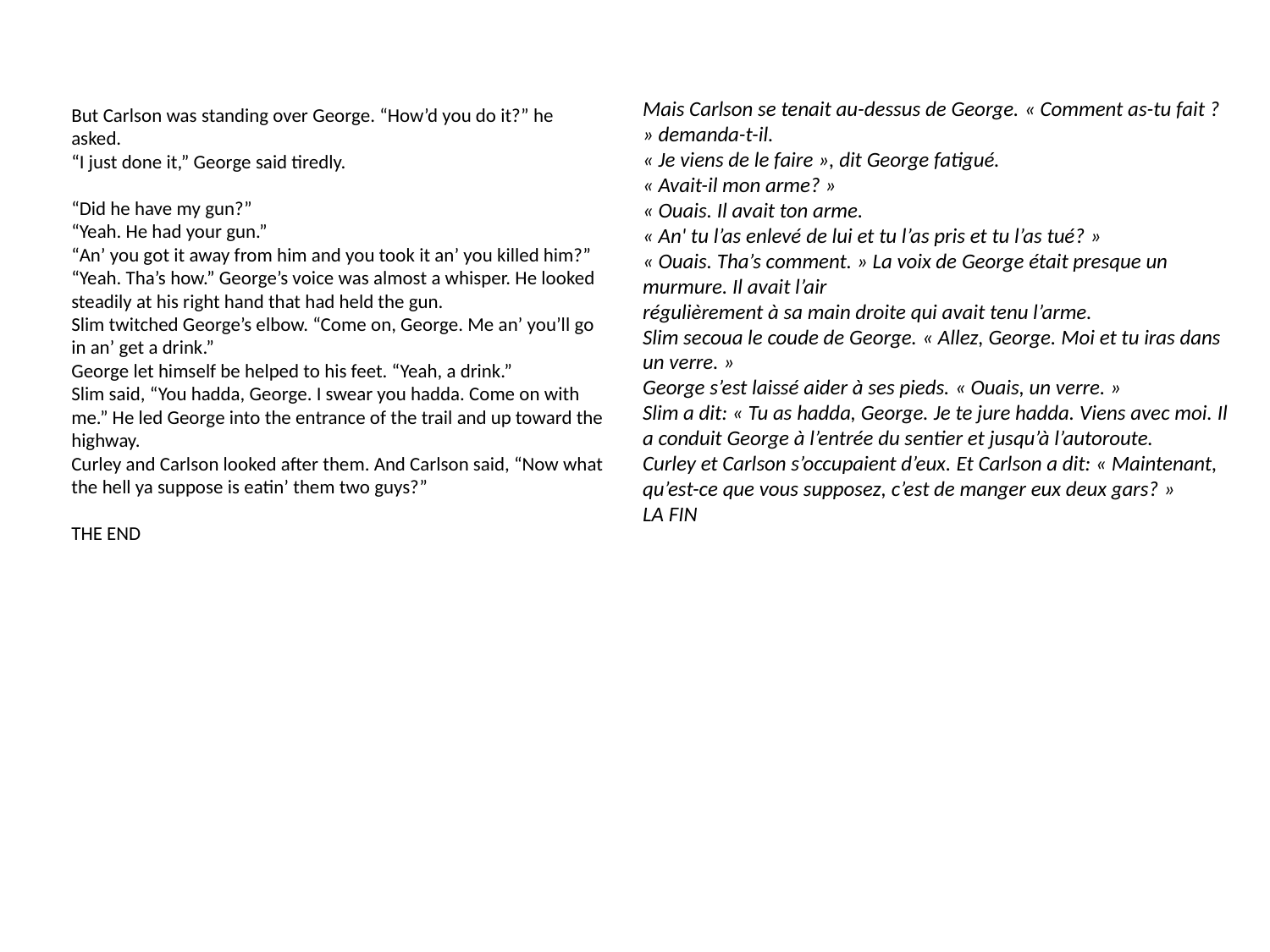

Mais Carlson se tenait au-dessus de George. « Comment as-tu fait ? » demanda-t-il.
« Je viens de le faire », dit George fatigué.
« Avait-il mon arme? »
« Ouais. Il avait ton arme.
« An' tu l’as enlevé de lui et tu l’as pris et tu l’as tué? »
« Ouais. Tha’s comment. » La voix de George était presque un murmure. Il avait l’air
régulièrement à sa main droite qui avait tenu l’arme.
Slim secoua le coude de George. « Allez, George. Moi et tu iras dans un verre. »
George s’est laissé aider à ses pieds. « Ouais, un verre. »
Slim a dit: « Tu as hadda, George. Je te jure hadda. Viens avec moi. Il a conduit George à l’entrée du sentier et jusqu’à l’autoroute.
Curley et Carlson s’occupaient d’eux. Et Carlson a dit: « Maintenant, qu’est-ce que vous supposez, c’est de manger eux deux gars? »
LA FIN

But Carlson was standing over George. “How’d you do it?” he asked.
“I just done it,” George said tiredly.

“Did he have my gun?”
“Yeah. He had your gun.”
“An’ you got it away from him and you took it an’ you killed him?”
“Yeah. Tha’s how.” George’s voice was almost a whisper. He looked
steadily at his right hand that had held the gun.
Slim twitched George’s elbow. “Come on, George. Me an’ you’ll go in an’ get a drink.”
George let himself be helped to his feet. “Yeah, a drink.”
Slim said, “You hadda, George. I swear you hadda. Come on with me.” He led George into the entrance of the trail and up toward the highway.
Curley and Carlson looked after them. And Carlson said, “Now what the hell ya suppose is eatin’ them two guys?”

THE END